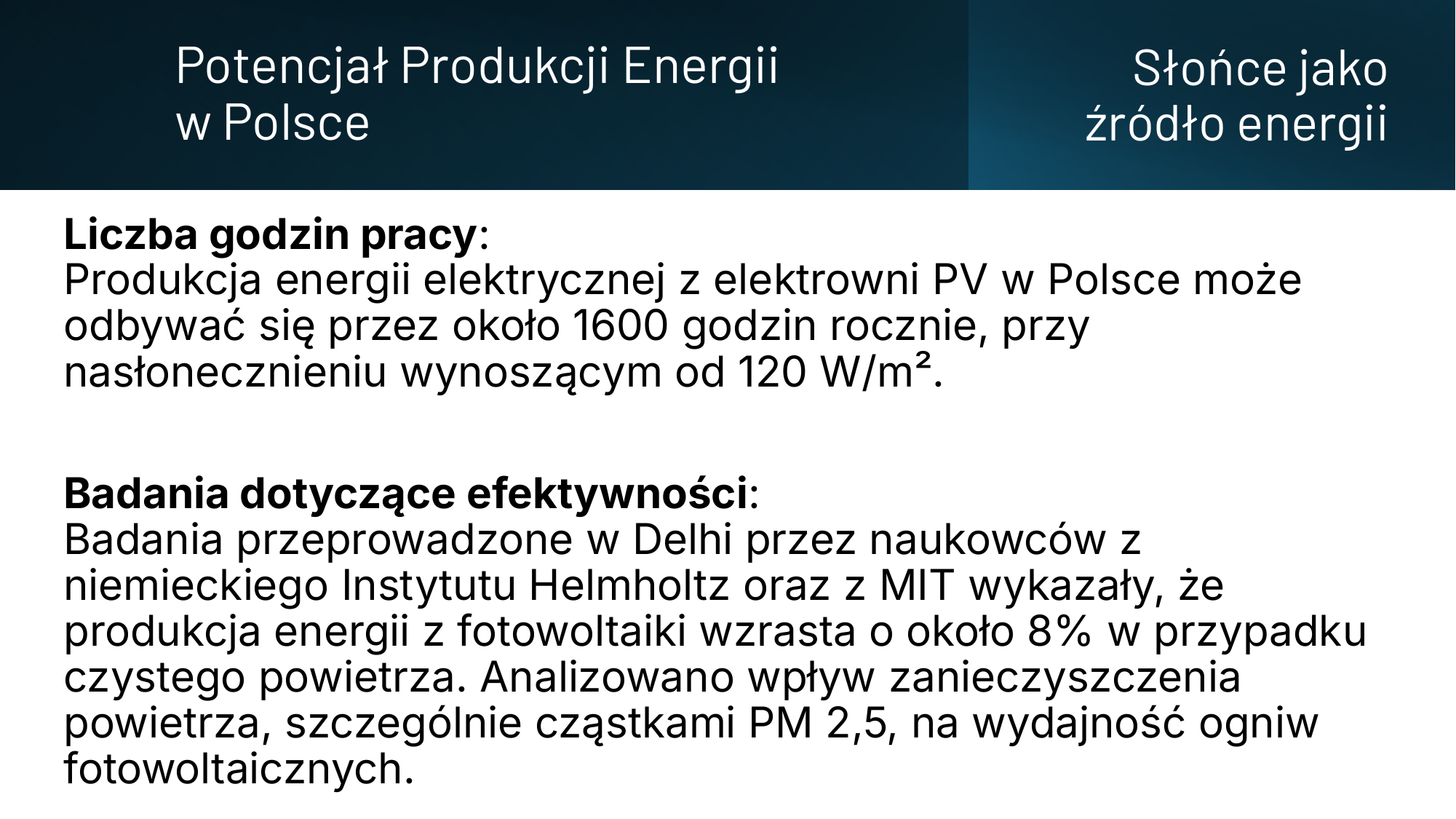

Potencjał Produkcji Energii w Polsce
# Słońce jako źródło energii
Liczba godzin pracy:
Produkcja energii elektrycznej z elektrowni PV w Polsce może odbywać się przez około 1600 godzin rocznie, przy nasłonecznieniu wynoszącym od 120 W/m².

Badania dotyczące efektywności:
Badania przeprowadzone w Delhi przez naukowców z niemieckiego Instytutu Helmholtz oraz z MIT wykazały, że produkcja energii z fotowoltaiki wzrasta o około 8% w przypadku czystego powietrza. Analizowano wpływ zanieczyszczenia powietrza, szczególnie cząstkami PM 2,5, na wydajność ogniw fotowoltaicznych.